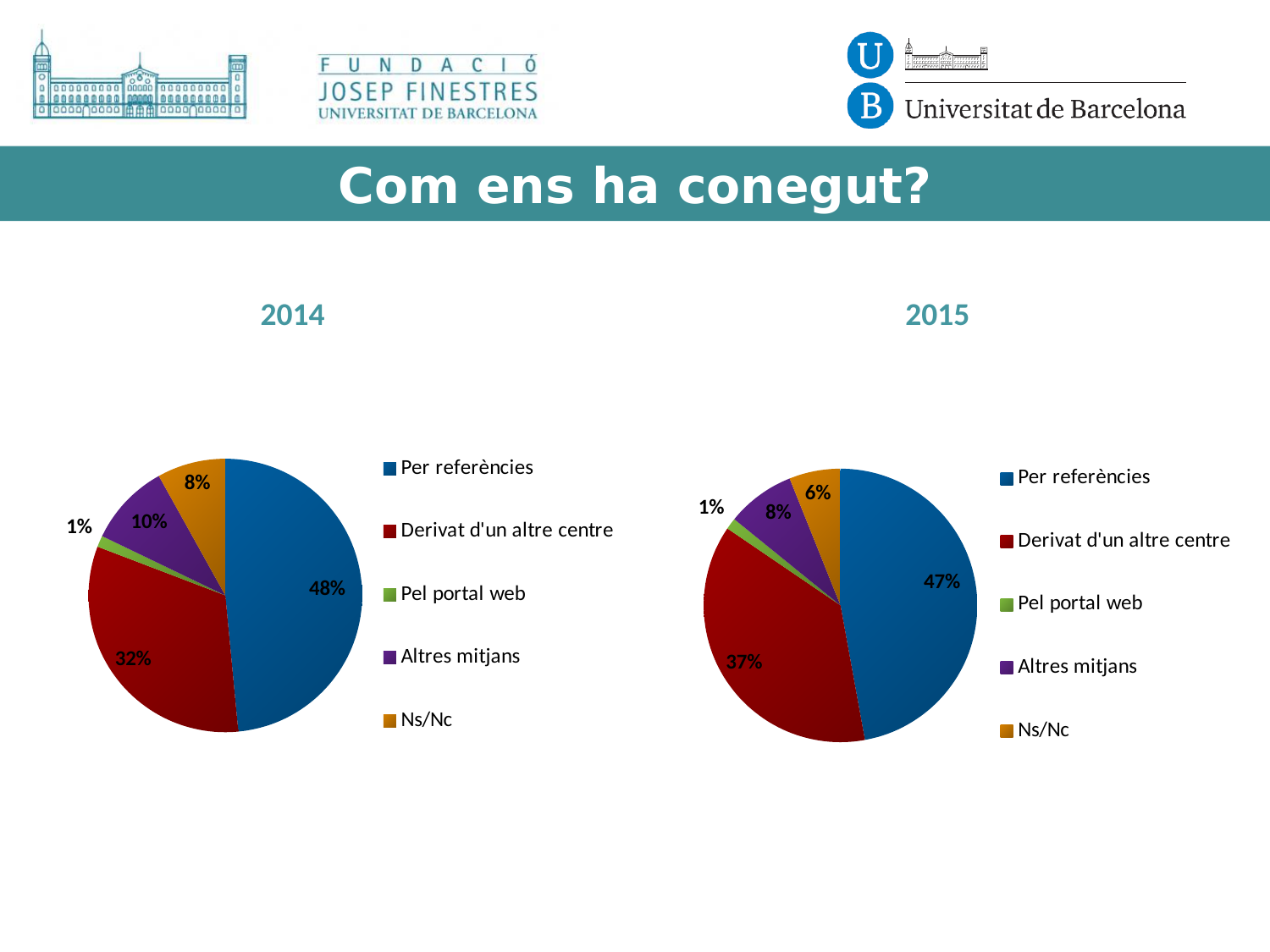

# Com ens ha conegut?
2014
2015

### Chart

| Category | Ventas |
|---|---|
| Per referències | 144.0 |
| Derivat d'un altre centre | 96.0 |
| Pel portal web | 4.0 |
| Altres mitjans | 29.0 |
| Ns/Nc | 24.0 |

### Chart

| Category | Ventas |
|---|---|
| Per referències | 140.0 |
| Derivat d'un altre centre | 111.0 |
| Pel portal web | 4.0 |
| Altres mitjans | 24.0 |
| Ns/Nc | 18.0 |